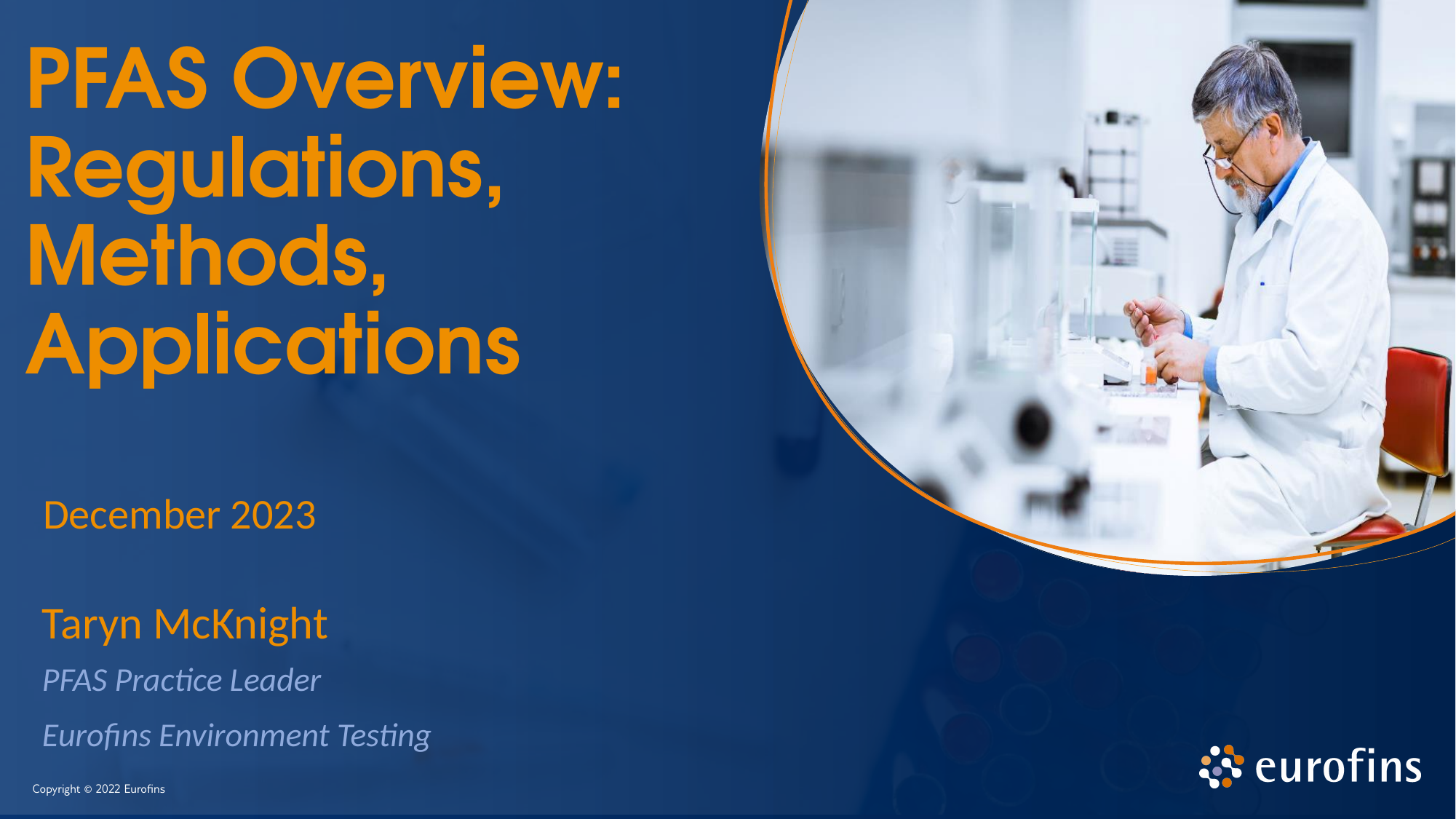

PFAS Overview: Regulations, Methods, Applications
December 2023
Taryn McKnight
PFAS Practice Leader
Eurofins Environment Testing